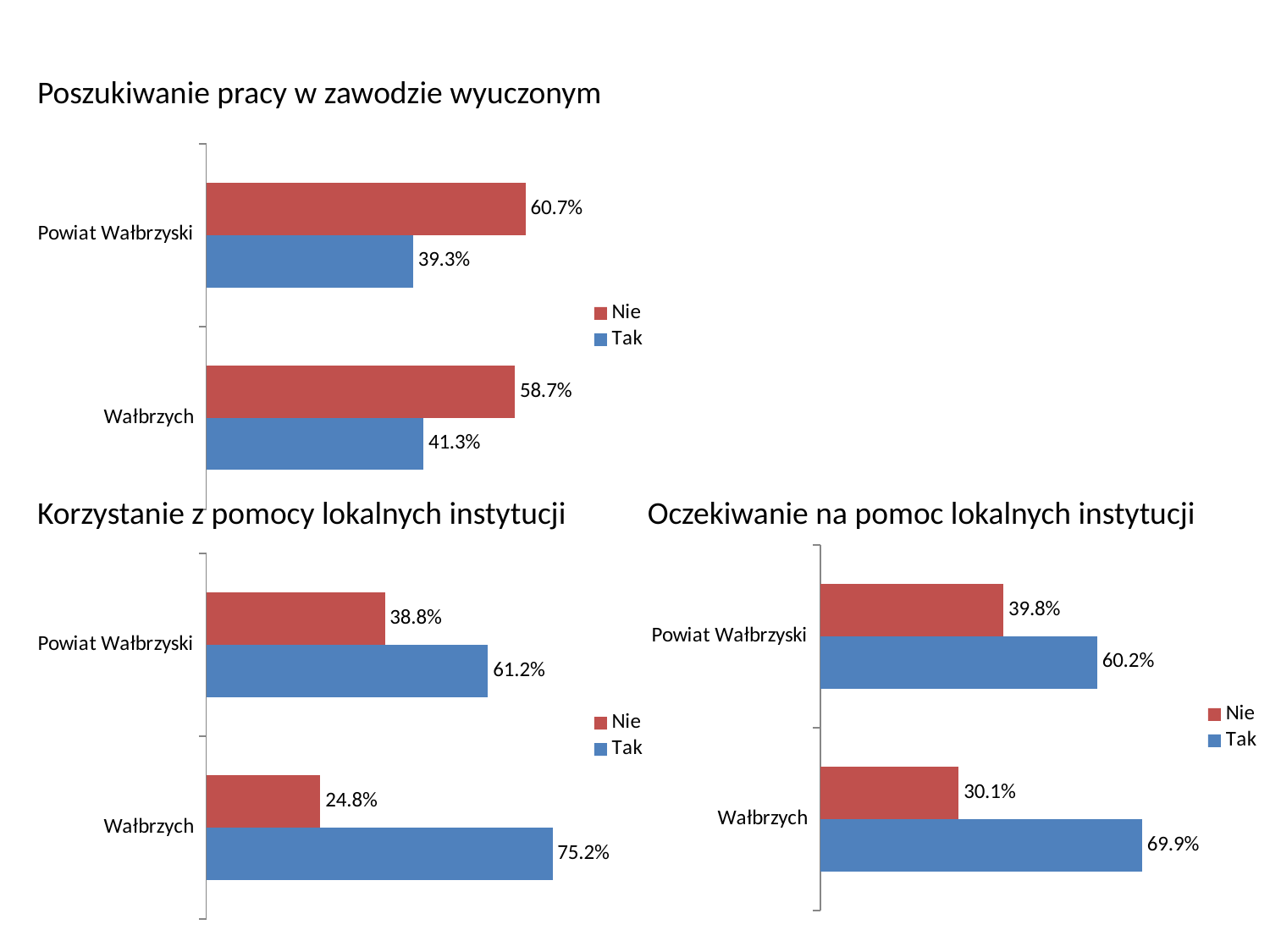

Poszukiwanie pracy w zawodzie wyuczonym

### Chart

| Category | Tak | Nie |
|---|---|---|
| Wałbrzych | 0.413 | 0.587 |
| Powiat Wałbrzyski | 0.393 | 0.607 |
Korzystanie z pomocy lokalnych instytucji
Oczekiwanie na pomoc lokalnych instytucji

### Chart

| Category | Tak | Nie |
|---|---|---|
| Wałbrzych | 0.699 | 0.301 |
| Powiat Wałbrzyski | 0.602 | 0.398 |

### Chart

| Category | Tak | Nie |
|---|---|---|
| Wałbrzych | 0.752 | 0.248 |
| Powiat Wałbrzyski | 0.612 | 0.388 |